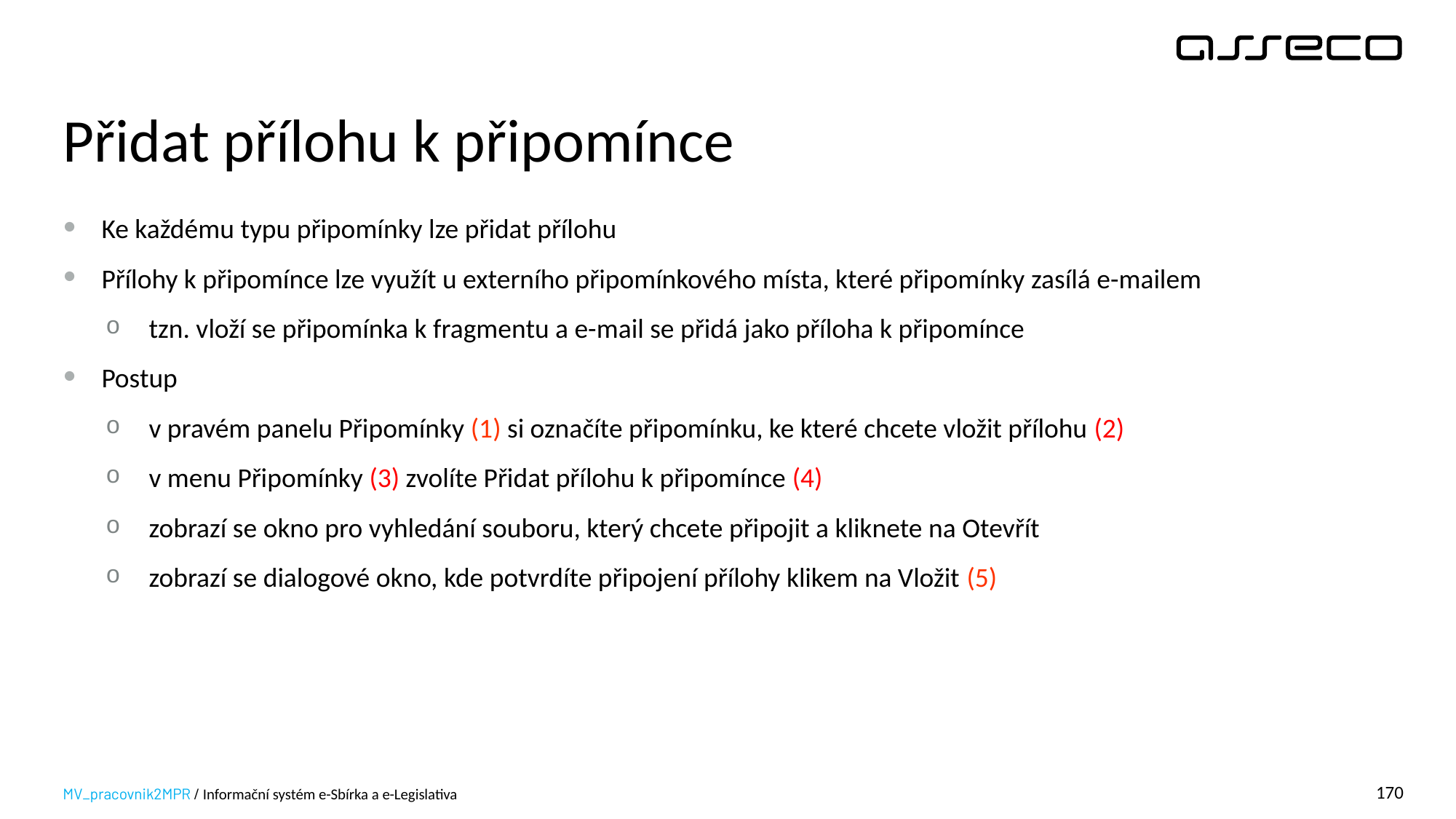

# Přidat přílohu k připomínce
Ke každému typu připomínky lze přidat přílohu
Přílohy k připomínce lze využít u externího připomínkového místa, které připomínky zasílá e-mailem
tzn. vloží se připomínka k fragmentu a e-mail se přidá jako příloha k připomínce
Postup
v pravém panelu Připomínky (1) si označíte připomínku, ke které chcete vložit přílohu (2)
v menu Připomínky (3) zvolíte Přidat přílohu k připomínce (4)
zobrazí se okno pro vyhledání souboru, který chcete připojit a kliknete na Otevřít
zobrazí se dialogové okno, kde potvrdíte připojení přílohy klikem na Vložit (5)

MV_pracovnik2MPR / Informační systém e-Sbírka a e-Legislativa
170